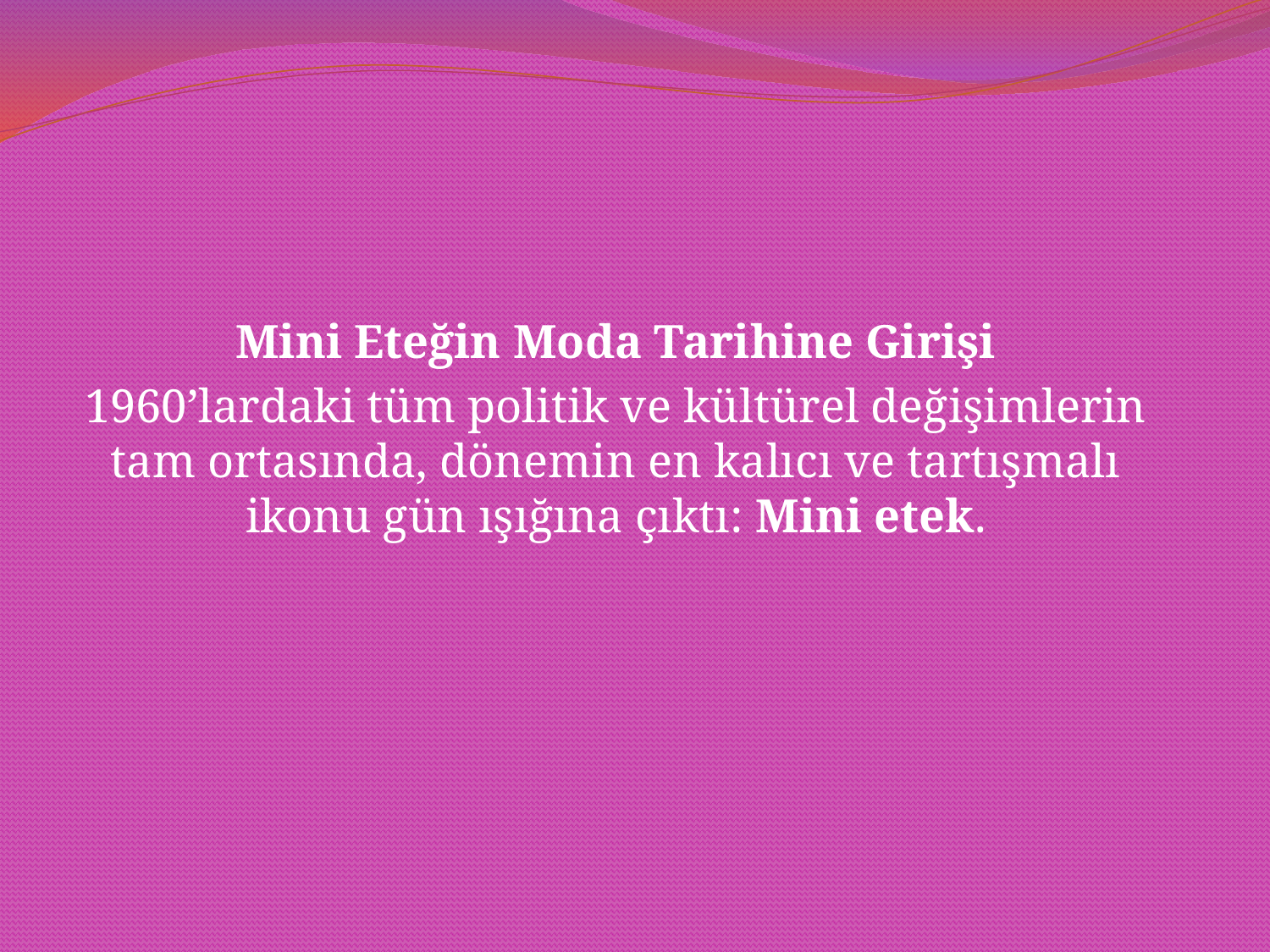

#
Mini Eteğin Moda Tarihine Girişi
1960’lardaki tüm politik ve kültürel değişimlerin tam ortasında, dönemin en kalıcı ve tartışmalı ikonu gün ışığına çıktı: Mini etek.